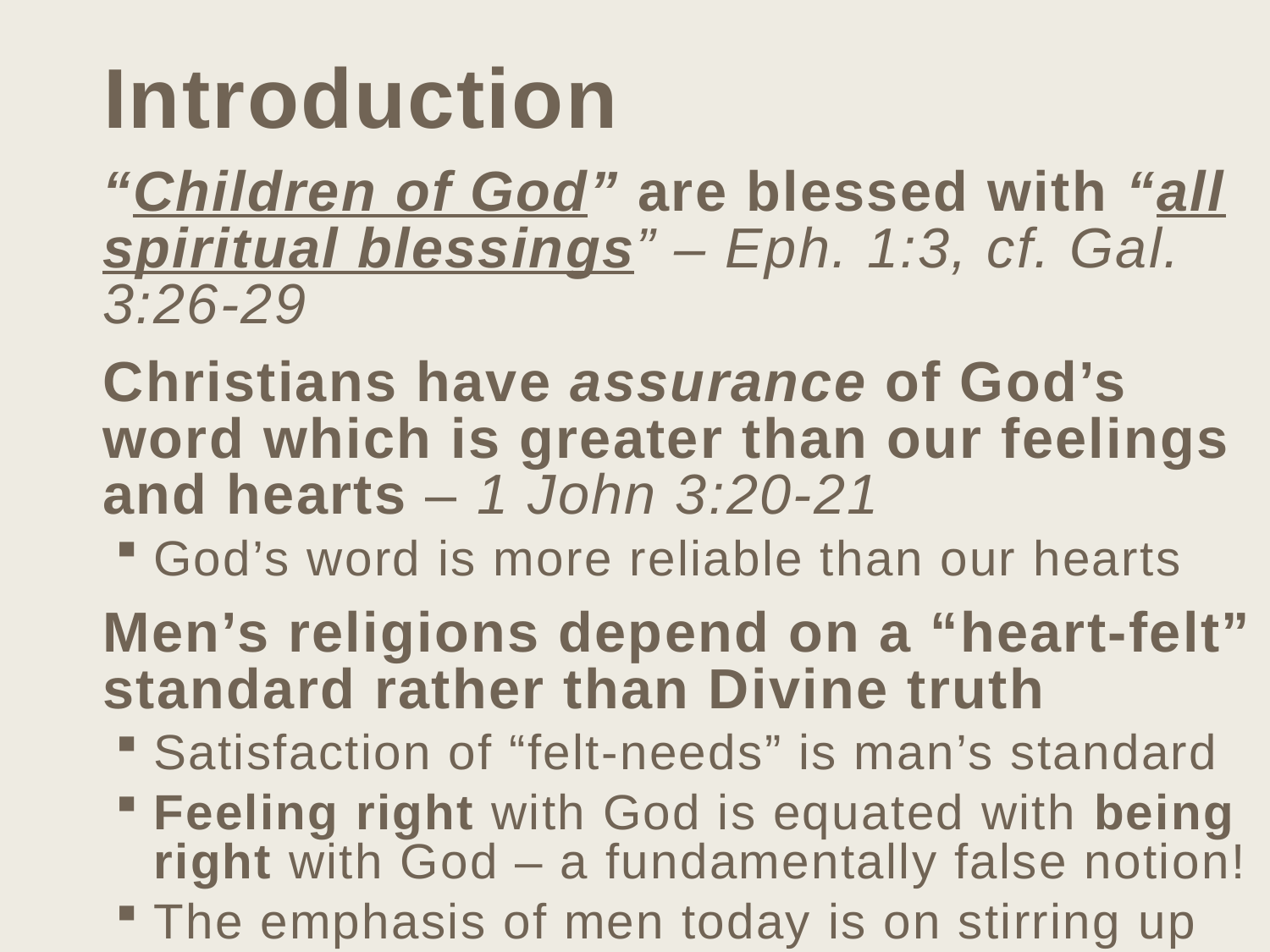

# Introduction
“Children of God” are blessed with “all spiritual blessings” – Eph. 1:3, cf. Gal. 3:26-29
Christians have assurance of God’s word which is greater than our feelings and hearts – 1 John 3:20-21
God’s word is more reliable than our hearts
Men’s religions depend on a “heart-felt” standard rather than Divine truth
Satisfaction of “felt-needs” is man’s standard
Feeling right with God is equated with being right with God – a fundamentally false notion!
The emphasis of men today is on stirring up the heart rather than the mind – 2 Pet. 3:1-2